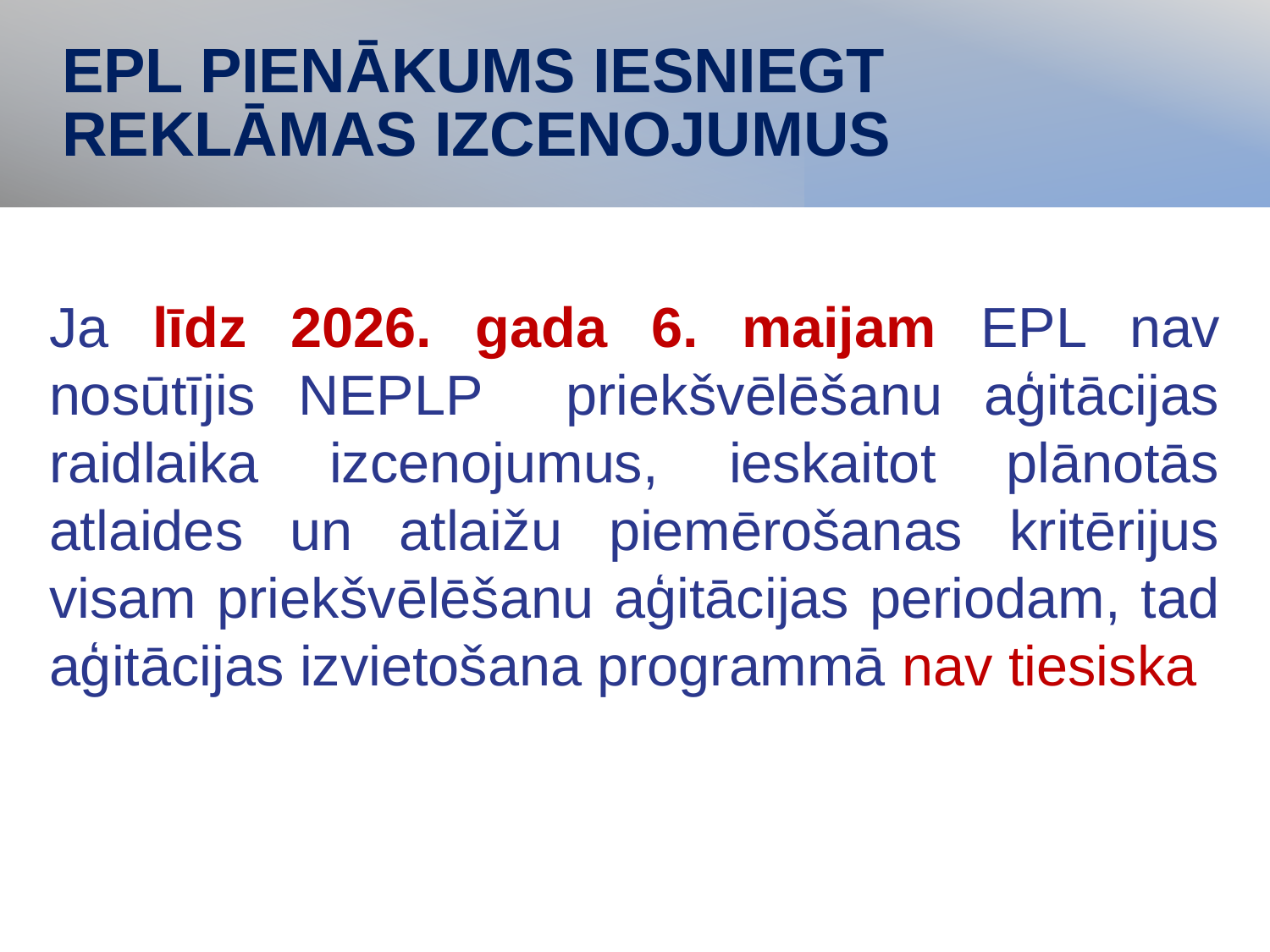

# EPL PIENĀKUMS IESNIEGT REKLĀMAS IZCENOJUMUS
Ja līdz 2026. gada 6. maijam EPL nav nosūtījis NEPLP  priekšvēlēšanu aģitācijas raidlaika izcenojumus, ieskaitot plānotās atlaides un atlaižu piemērošanas kritērijus visam priekšvēlēšanu aģitācijas periodam, tad aģitācijas izvietošana programmā nav tiesiska